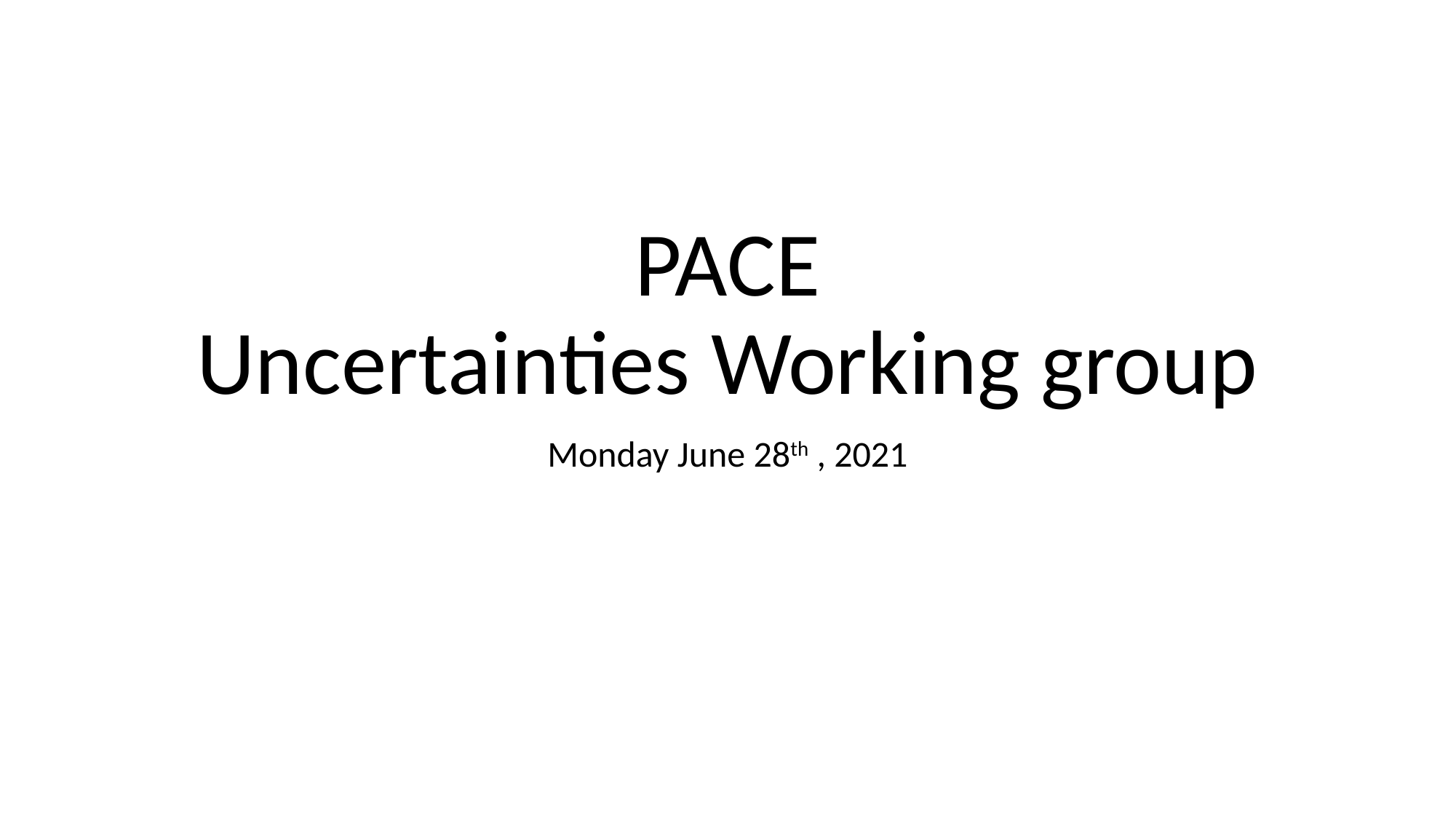

# PACE Uncertainties Working group
Monday June 28th , 2021